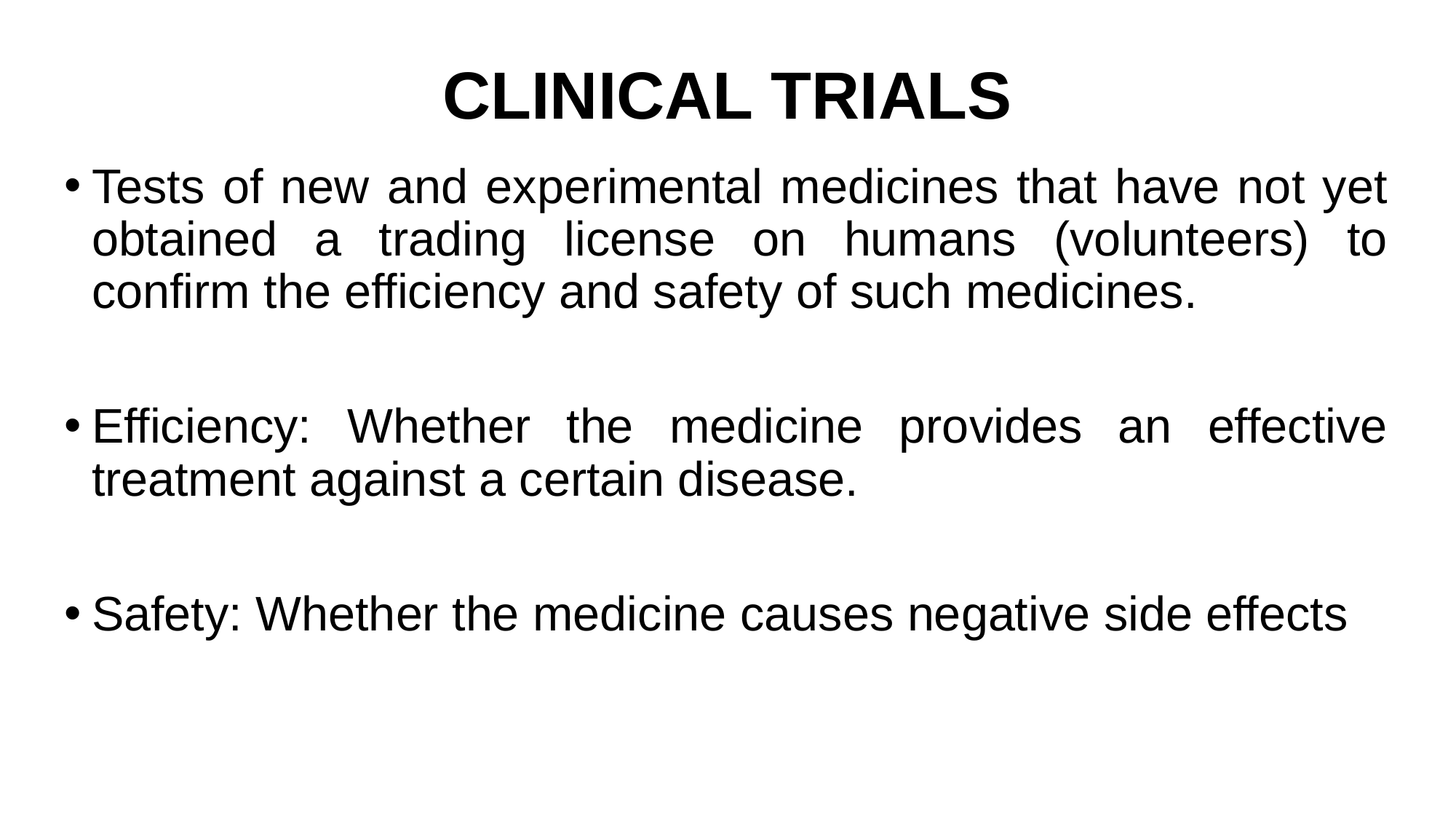

# CLINICAL TRIALS
Tests of new and experimental medicines that have not yet obtained a trading license on humans (volunteers) to confirm the efficiency and safety of such medicines.

Efficiency: Whether the medicine provides an effective treatment against a certain disease.

Safety: Whether the medicine causes negative side effects